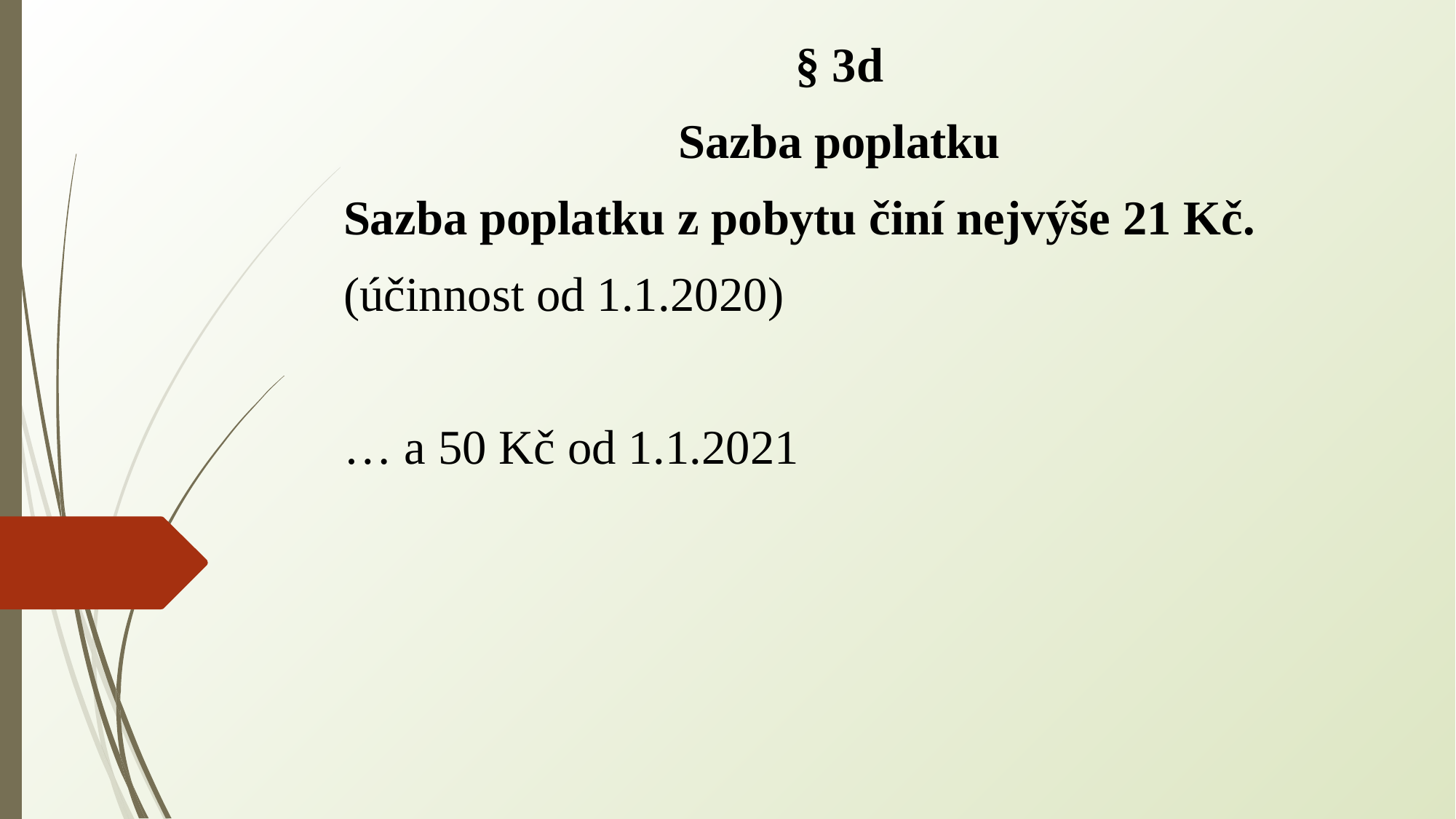

§ 3d
Sazba poplatku
Sazba poplatku z pobytu činí nejvýše 21 Kč.
(účinnost od 1.1.2020)

… a 50 Kč od 1.1.2021